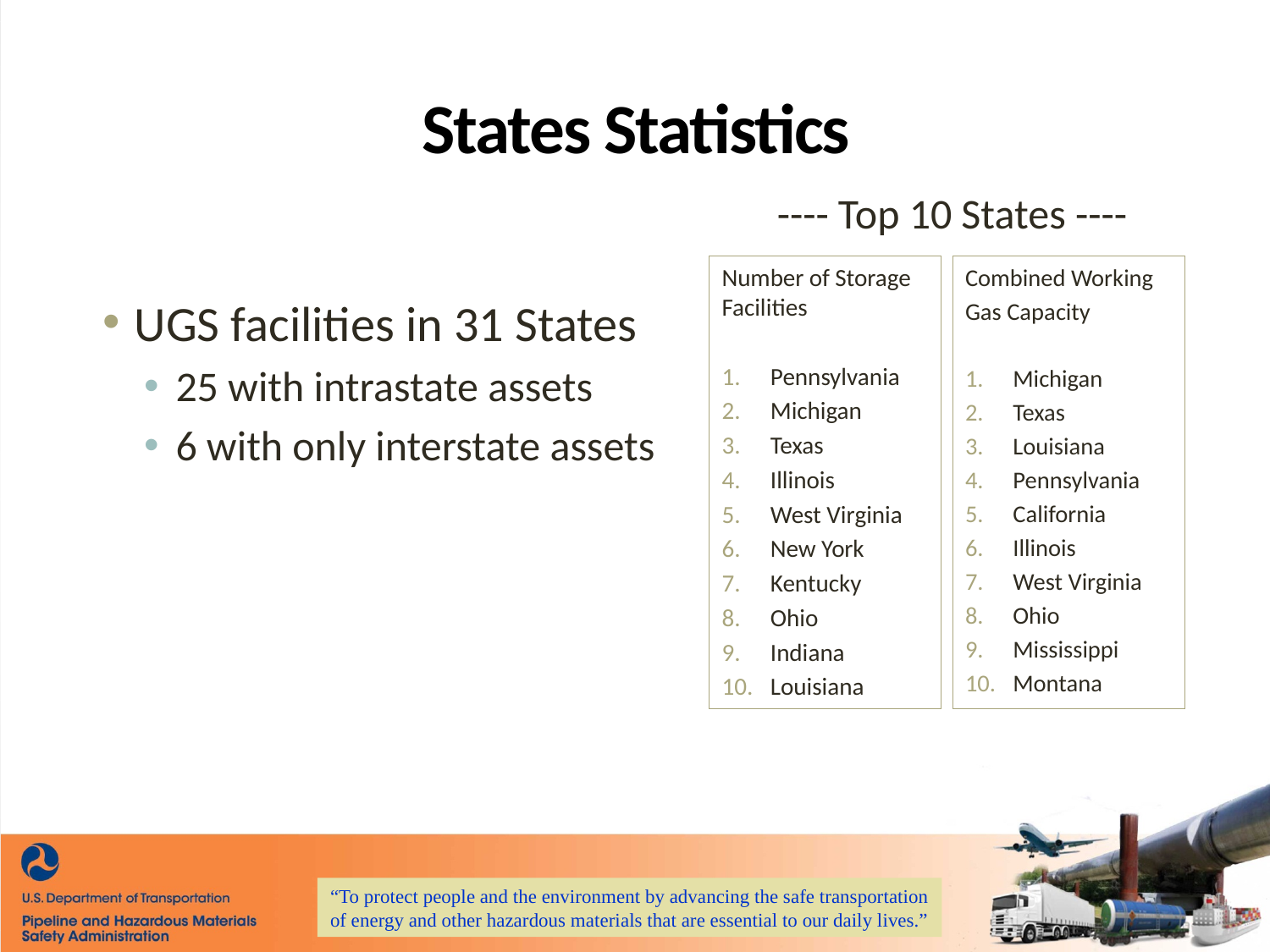

# States Statistics
---- Top 10 States ----
Number of Storage Facilities

Pennsylvania
Michigan
Texas
Illinois
West Virginia
New York
Kentucky
Ohio
Indiana
Louisiana

Combined Working
Gas Capacity

Michigan
Texas
Louisiana
Pennsylvania
California
Illinois
West Virginia
Ohio
Mississippi
Montana
UGS facilities in 31 States
25 with intrastate assets
6 with only interstate assets